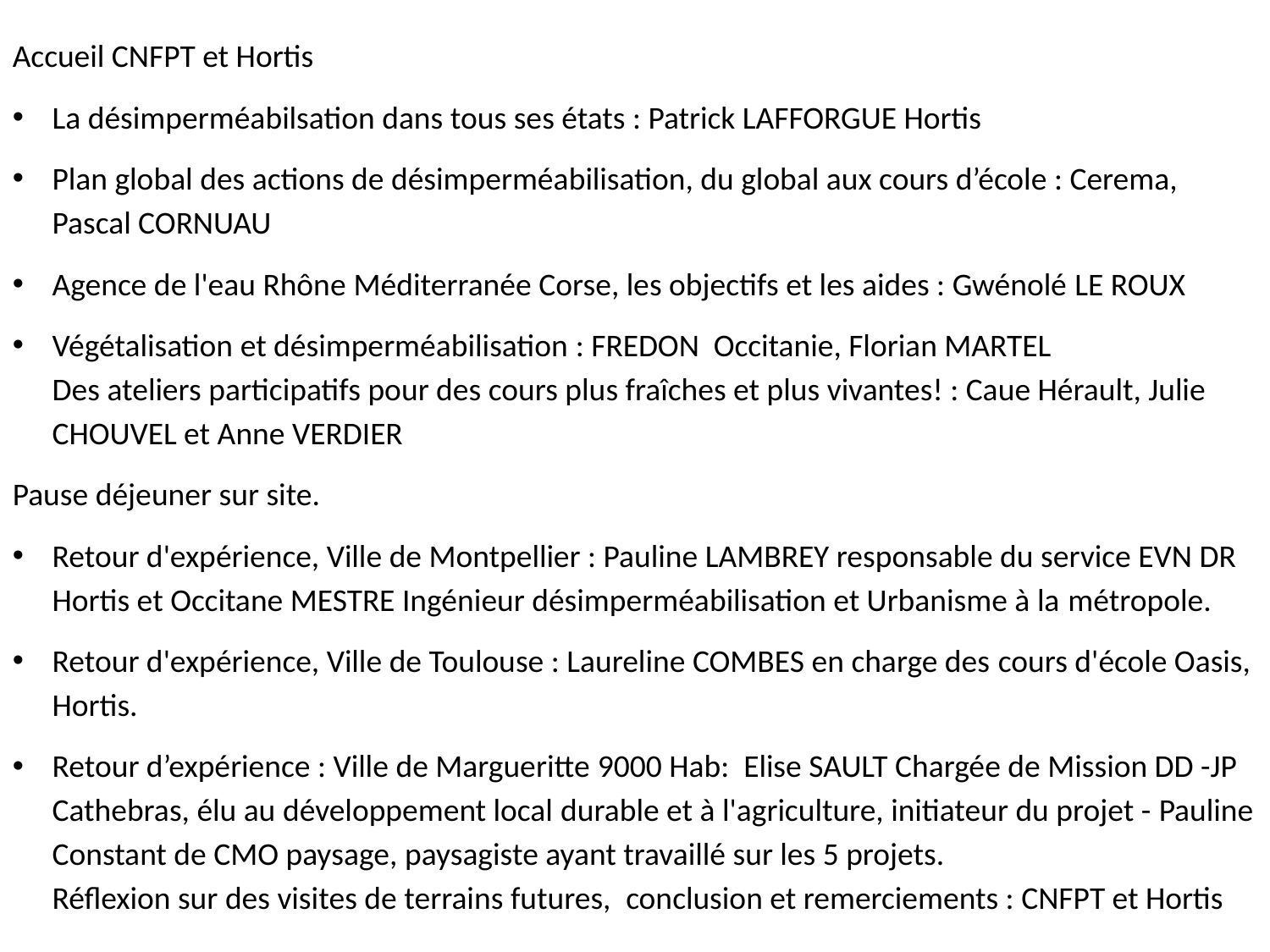

Accueil CNFPT et Hortis
La désimperméabilsation dans tous ses états : Patrick LAFFORGUE Hortis
Plan global des actions de désimperméabilisation, du global aux cours d’école : Cerema, Pascal CORNUAU
Agence de l'eau Rhône Méditerranée Corse, les objectifs et les aides : Gwénolé LE ROUX
Végétalisation et désimperméabilisation : FREDON  Occitanie, Florian MARTEL
Des ateliers participatifs pour des cours plus fraîches et plus vivantes! : Caue Hérault, Julie CHOUVEL et Anne VERDIER
Pause déjeuner sur site.
Retour d'expérience, Ville de Montpellier : Pauline LAMBREY responsable du service EVN DR Hortis et Occitane MESTRE Ingénieur désimperméabilisation et Urbanisme à la métropole.
Retour d'expérience, Ville de Toulouse : Laureline COMBES en charge des cours d'école Oasis, Hortis.
Retour d’expérience : Ville de Margueritte 9000 Hab:  Elise SAULT Chargée de Mission DD -JP Cathebras, élu au développement local durable et à l'agriculture, initiateur du projet - Pauline Constant de CMO paysage, paysagiste ayant travaillé sur les 5 projets.
Réflexion sur des visites de terrains futures,  conclusion et remerciements : CNFPT et Hortis